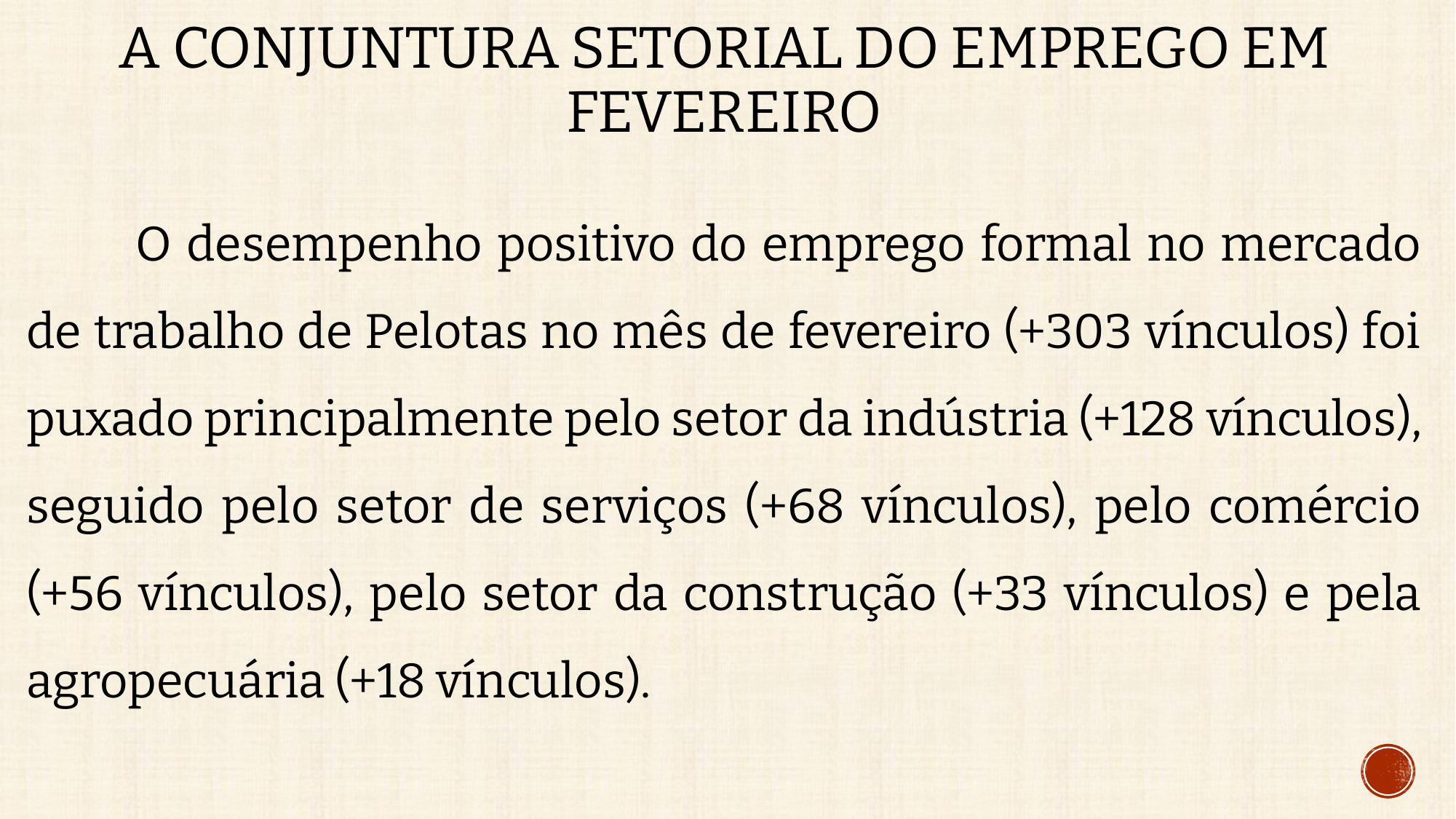

# A conjuntura setorial do emprego EM Fevereiro
	O desempenho positivo do emprego formal no mercado de trabalho de Pelotas no mês de fevereiro (+303 vínculos) foi puxado principalmente pelo setor da indústria (+128 vínculos), seguido pelo setor de serviços (+68 vínculos), pelo comércio (+56 vínculos), pelo setor da construção (+33 vínculos) e pela agropecuária (+18 vínculos).